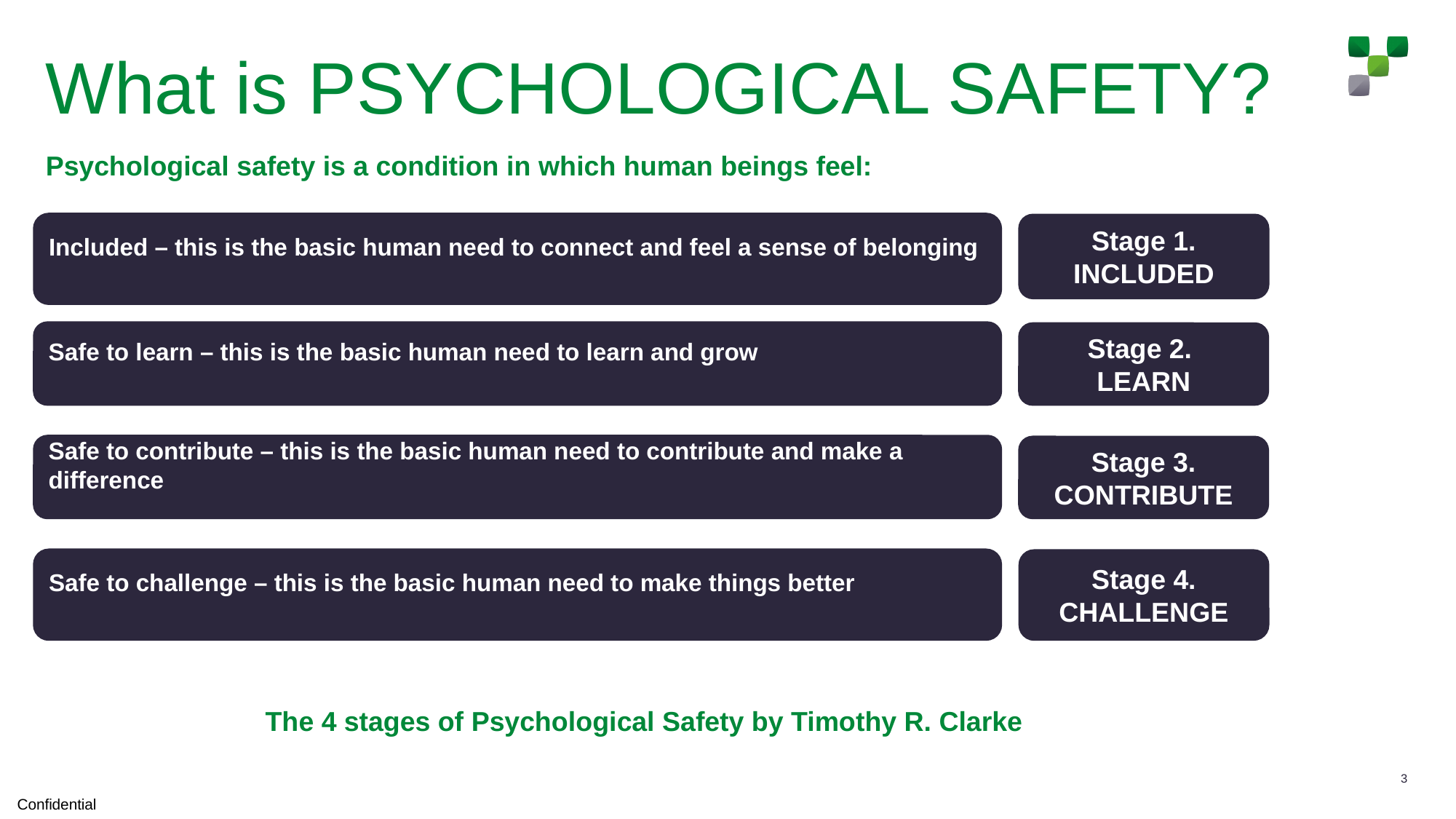

# What is PSYCHOLOGICAL SAFETY?
Psychological safety is a condition in which human beings feel:

Included – this is the basic human need to connect and feel a sense of belonging

Stage 1. INCLUDED
Safe to learn – this is the basic human need to learn and grow

Stage 2.
LEARN
Safe to contribute – this is the basic human need to contribute and make a difference

Stage 3. CONTRIBUTE
Safe to challenge – this is the basic human need to make things better

Stage 4. CHALLENGE
The 4 stages of Psychological Safety by Timothy R. Clarke
3